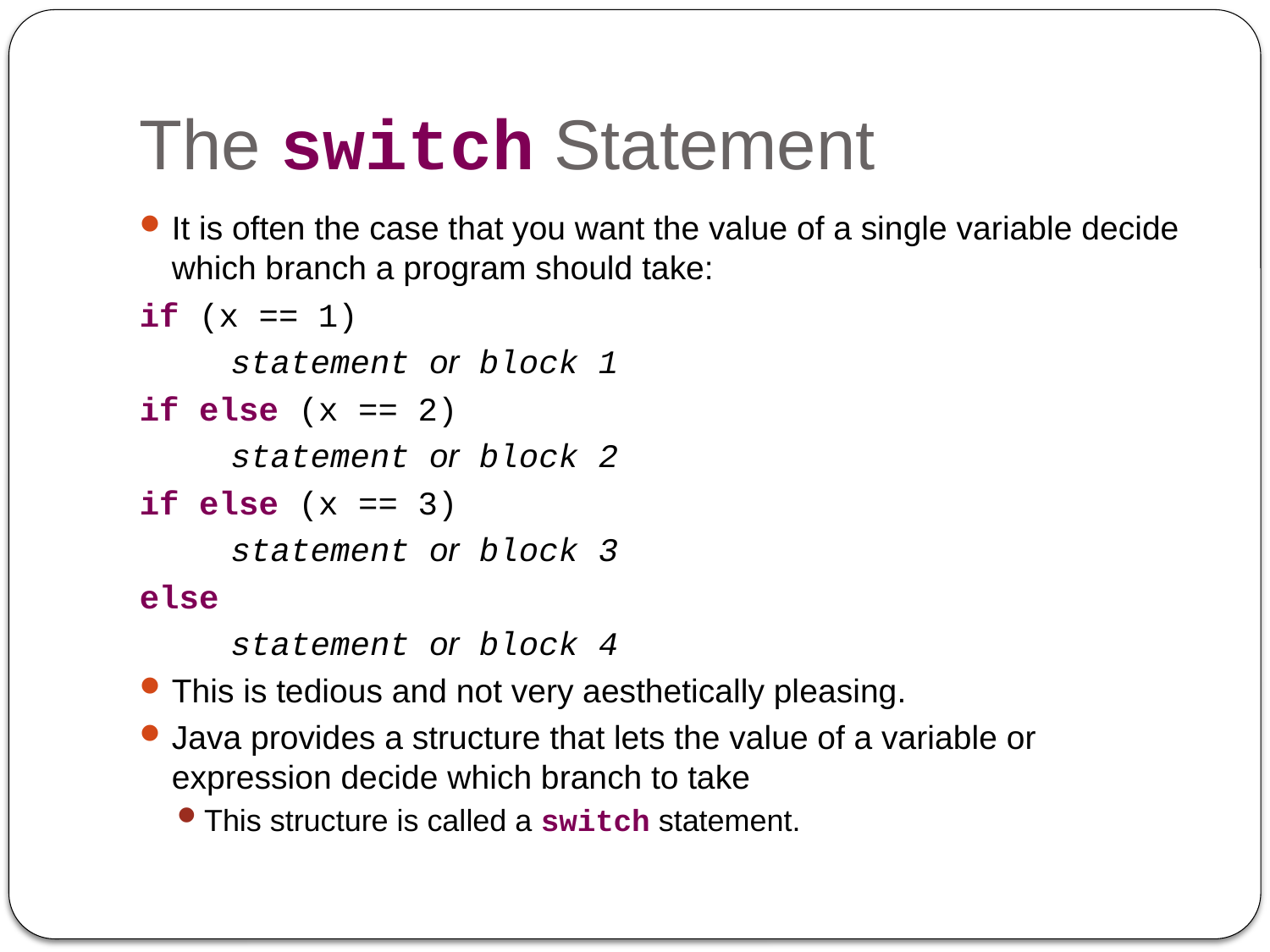

# The switch Statement
It is often the case that you want the value of a single variable decide which branch a program should take:
if (x == 1)
	statement or block 1
if else (x == 2)
	statement or block 2
if else (x == 3)
	statement or block 3
else
	statement or block 4
This is tedious and not very aesthetically pleasing.
Java provides a structure that lets the value of a variable or expression decide which branch to take
This structure is called a switch statement.